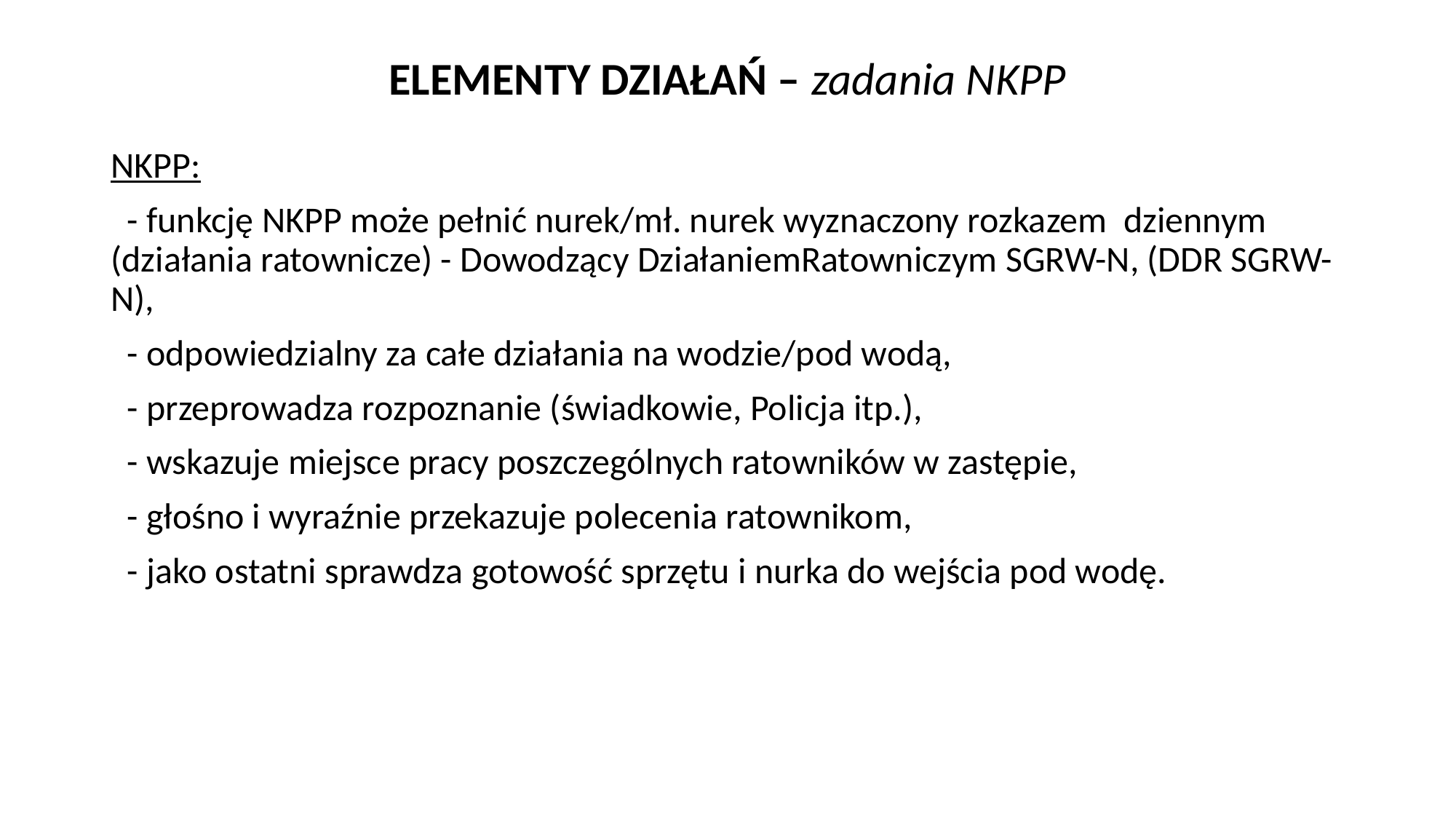

# ELEMENTY DZIAŁAŃ – zadania NKPP
NKPP:
  - funkcję NKPP może pełnić nurek/mł. nurek wyznaczony rozkazem  dziennym (działania ratownicze) - Dowodzący DziałaniemRatowniczym SGRW-N, (DDR SGRW-N),
  - odpowiedzialny za całe działania na wodzie/pod wodą,
  - przeprowadza rozpoznanie (świadkowie, Policja itp.),
  - wskazuje miejsce pracy poszczególnych ratowników w zastępie,
  - głośno i wyraźnie przekazuje polecenia ratownikom,
  - jako ostatni sprawdza gotowość sprzętu i nurka do wejścia pod wodę.